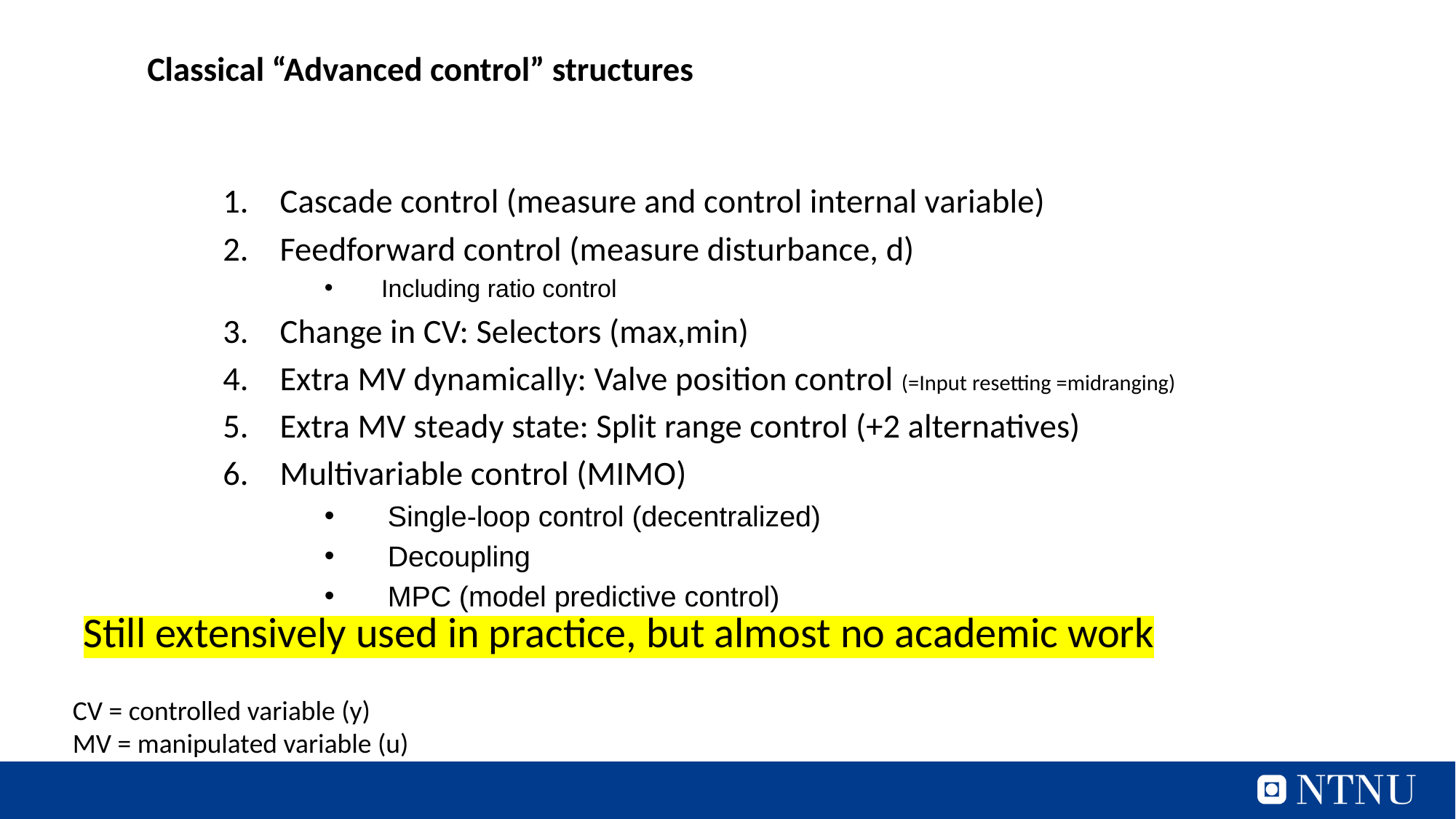

# Classical “Advanced control” structures
Cascade control (measure and control internal variable)
Feedforward control (measure disturbance, d)
Including ratio control
Change in CV: Selectors (max,min)
Extra MV dynamically: Valve position control (=Input resetting =midranging)
Extra MV steady state: Split range control (+2 alternatives)
Multivariable control (MIMO)
Single-loop control (decentralized)
Decoupling
MPC (model predictive control)

Still extensively used in practice, but almost no academic work
CV = controlled variable (y)
MV = manipulated variable (u)